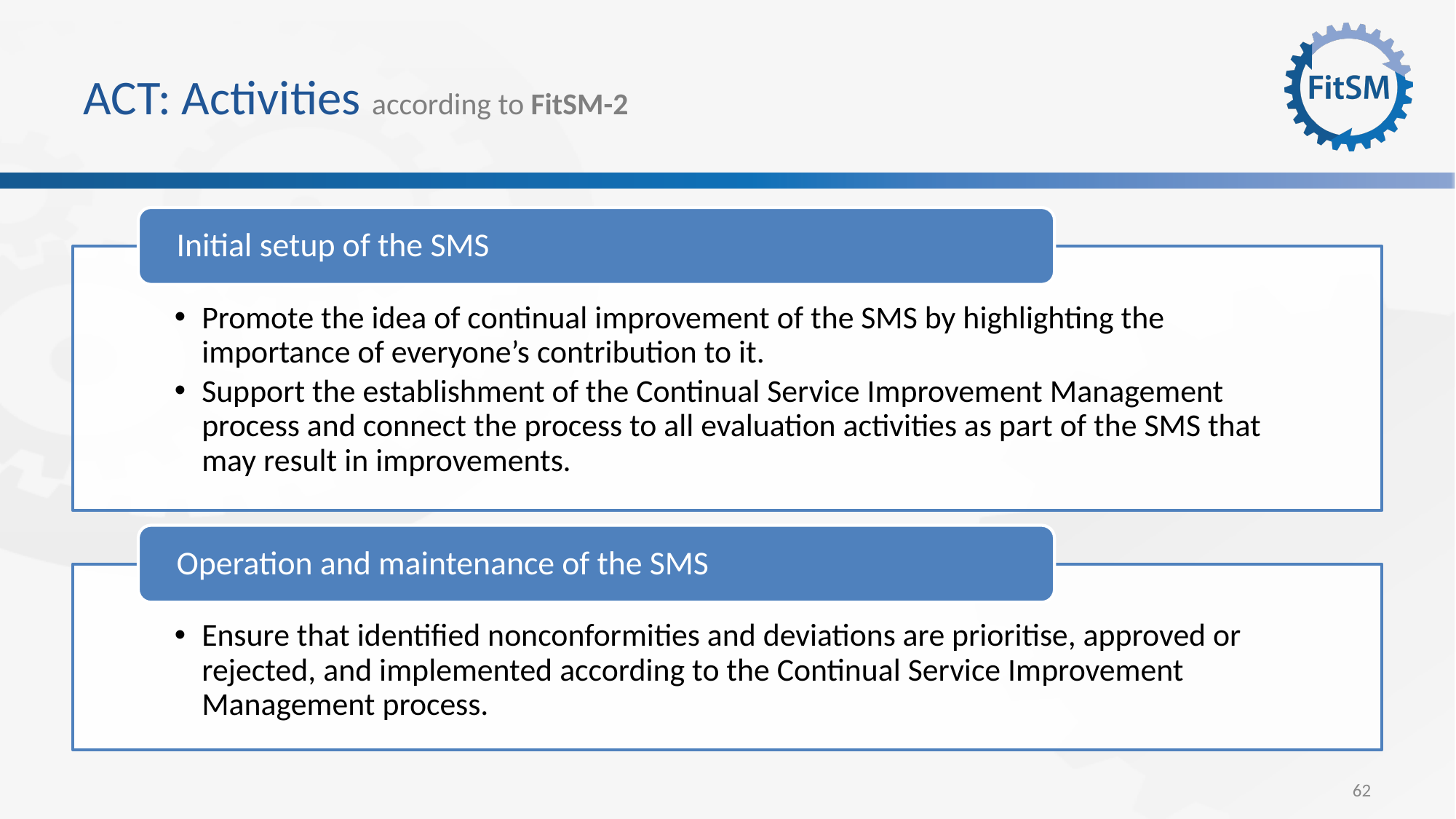

ACT: Activities according to FitSM-2

Initial setup of the SMS

Promote the idea of continual improvement of the SMS by highlighting the importance of everyone’s contribution to it.
Support the establishment of the Continual Service Improvement Management process and connect the process to all evaluation activities as part of the SMS that may result in improvements.

Operation and maintenance of the SMS

Ensure that identified nonconformities and deviations are prioritise, approved or rejected, and implemented according to the Continual Service Improvement Management process.
62